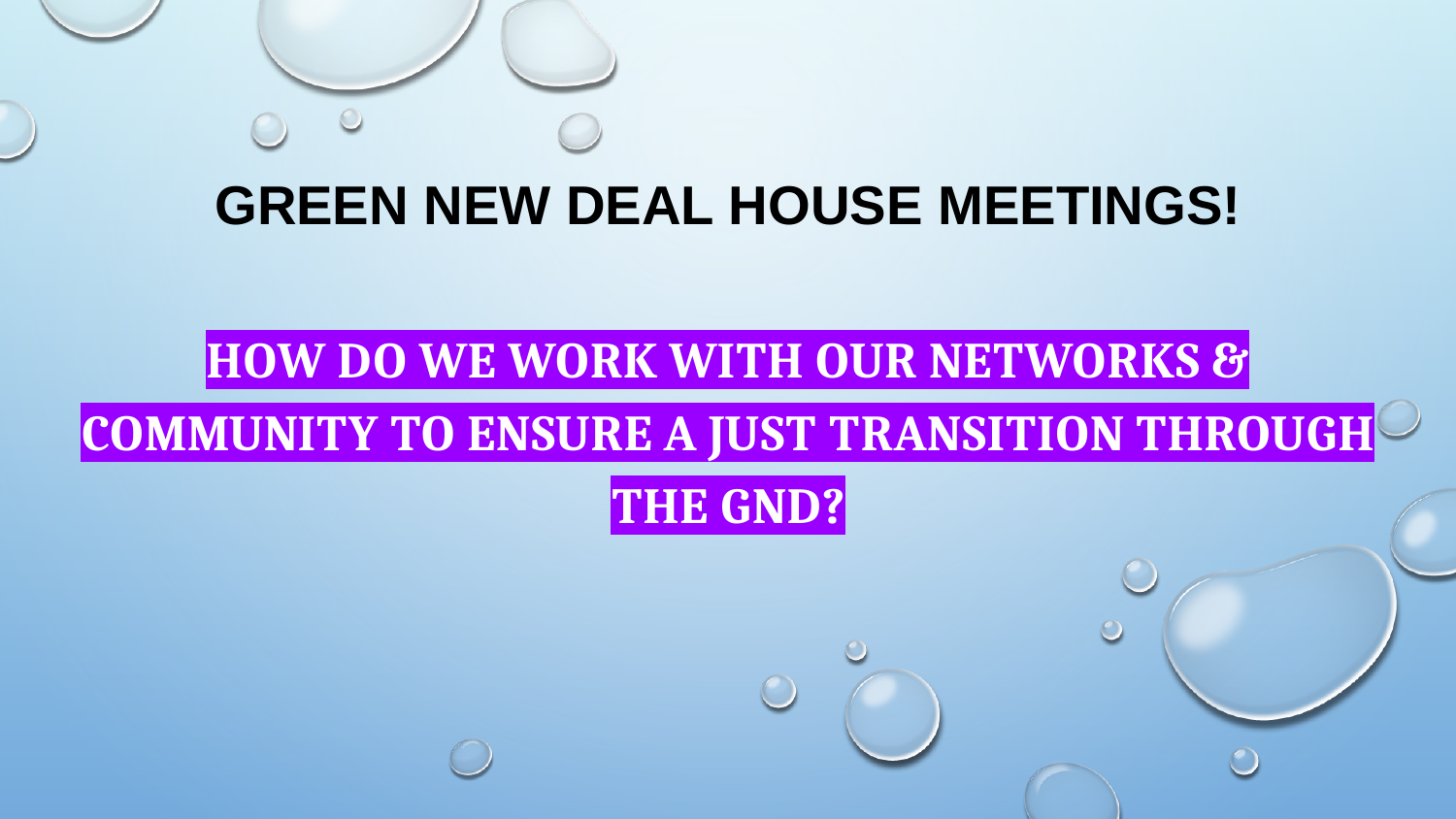

# Green New Deal House Meetings!
How do We work with our networks & community to ensure a Just Transition through the GND?